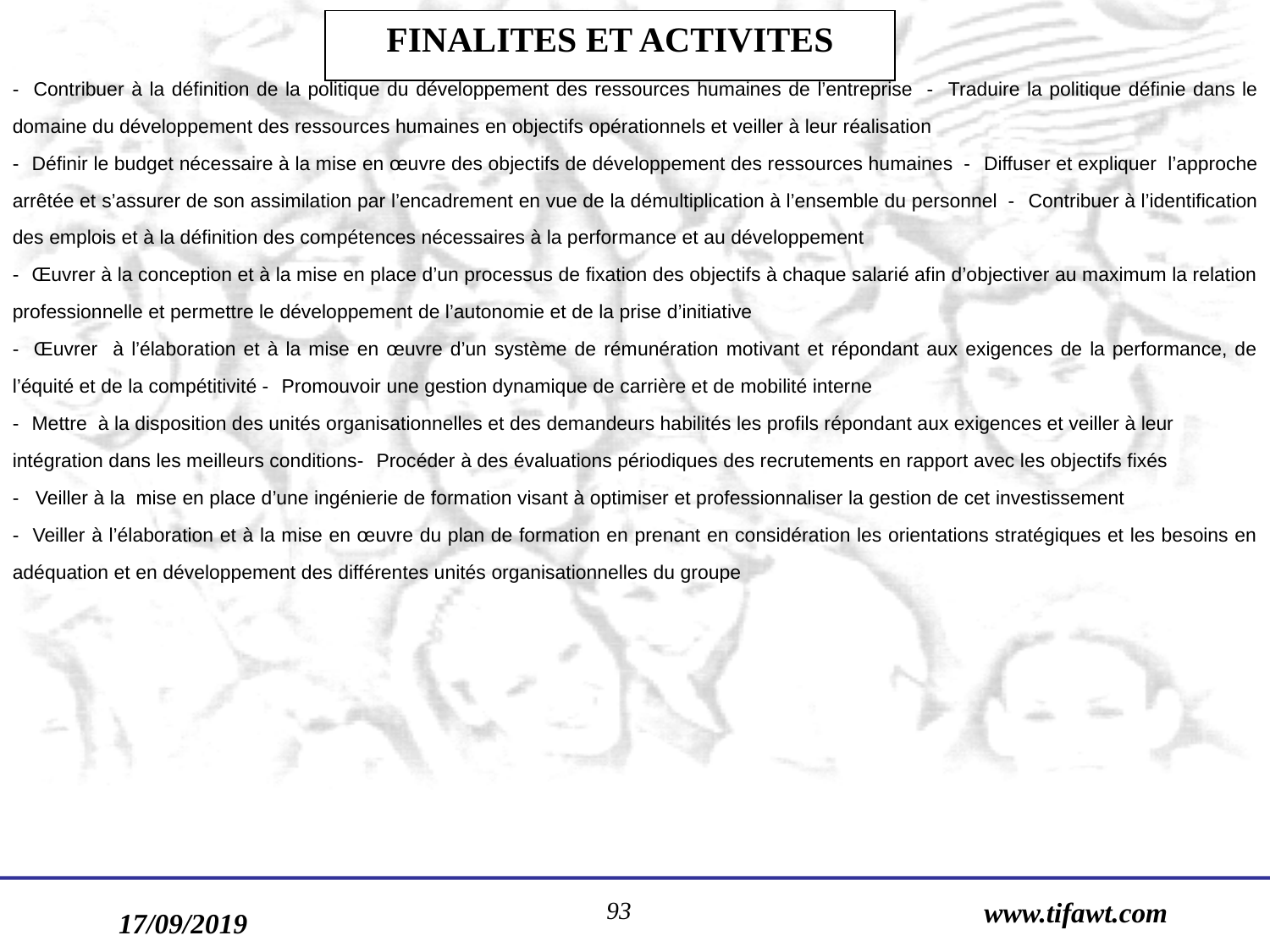

FINALITES ET ACTIVITES
-    Contribuer à la définition de la politique du développement des ressources humaines de l’entreprise  -    Traduire la politique définie dans le domaine du développement des ressources humaines en objectifs opérationnels et veiller à leur réalisation
-    Définir le budget nécessaire à la mise en œuvre des objectifs de développement des ressources humaines  -    Diffuser et expliquer  l’approche arrêtée et s’assurer de son assimilation par l’encadrement en vue de la démultiplication à l’ensemble du personnel  -    Contribuer à l’identification des emplois et à la définition des compétences nécessaires à la performance et au développement
-    Œuvrer à la conception et à la mise en place d’un processus de fixation des objectifs à chaque salarié afin d’objectiver au maximum la relation professionnelle et permettre le développement de l’autonomie et de la prise d’initiative
-    Œuvrer  à l’élaboration et à la mise en œuvre d’un système de rémunération motivant et répondant aux exigences de la performance, de l’équité et de la compétitivité -    Promouvoir une gestion dynamique de carrière et de mobilité interne
-    Mettre  à la disposition des unités organisationnelles et des demandeurs habilités les profils répondant aux exigences et veiller à leur intégration dans les meilleurs conditions-    Procéder à des évaluations périodiques des recrutements en rapport avec les objectifs fixés
-   Veiller à la  mise en place d’une ingénierie de formation visant à optimiser et professionnaliser la gestion de cet investissement
-    Veiller à l’élaboration et à la mise en œuvre du plan de formation en prenant en considération les orientations stratégiques et les besoins en adéquation et en développement des différentes unités organisationnelles du groupe
93
www.tifawt.com
17/09/2019